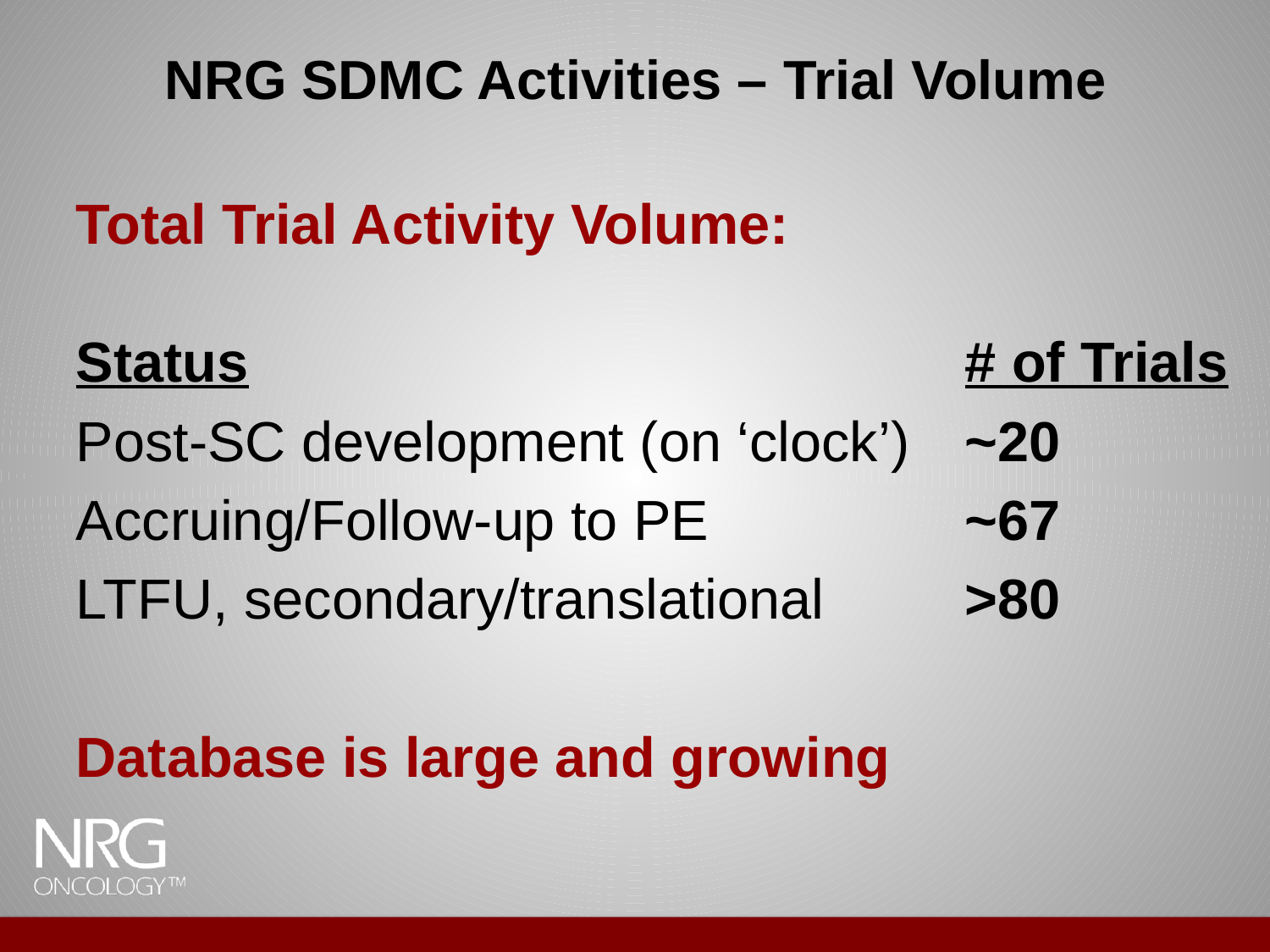

# NRG SDMC Activities – Trial Volume
Total Trial Activity Volume:

Status						# of Trials
Post-SC development (on ‘clock’)	~20
Accruing/Follow-up to PE	 		~67
LTFU, secondary/translational		>80

Database is large and growing